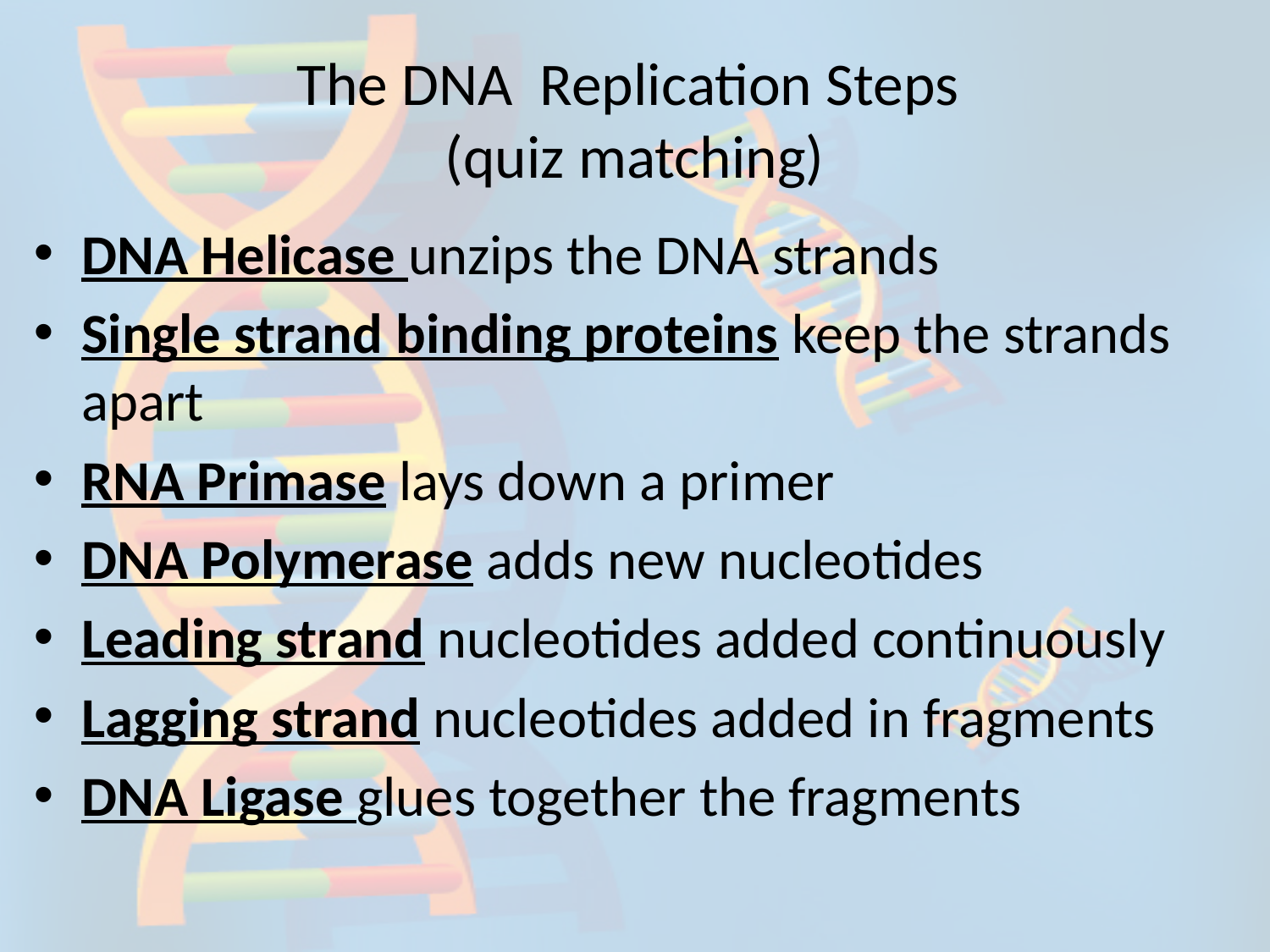

# The DNA  Replication Steps (quiz matching)
DNA Helicase unzips the DNA strands
Single strand binding proteins keep the strands apart
RNA Primase lays down a primer
DNA Polymerase adds new nucleotides
Leading strand nucleotides added continuously
Lagging strand nucleotides added in fragments
DNA Ligase glues together the fragments